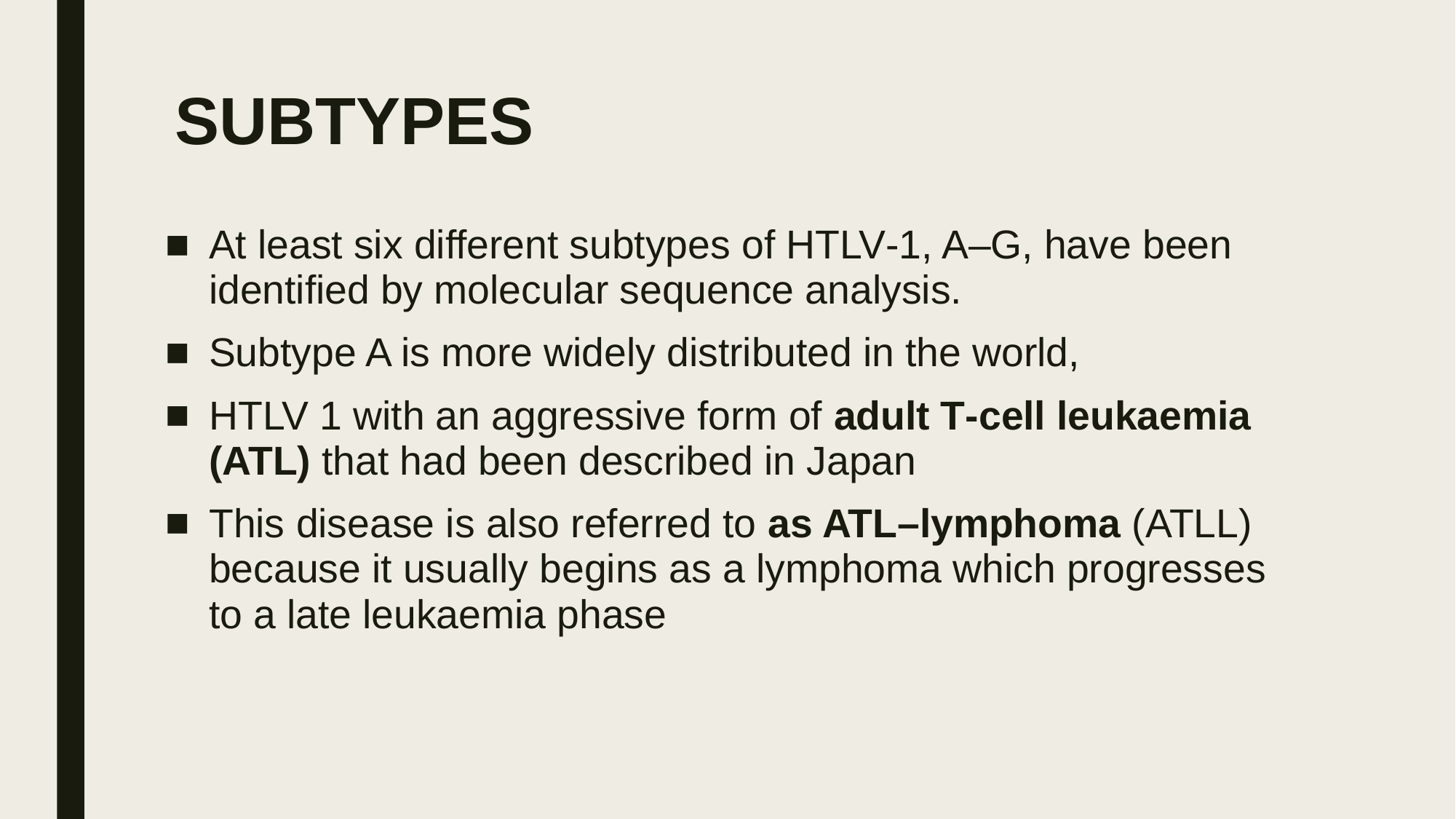

# SUBTYPES
At least six different subtypes of HTLV‐1, A–G, have been identified by molecular sequence analysis.
Subtype A is more widely distributed in the world,
HTLV 1 with an aggressive form of adult T‐cell leukaemia (ATL) that had been described in Japan
This disease is also referred to as ATL–lymphoma (ATLL) because it usually begins as a lymphoma which progresses to a late leukaemia phase